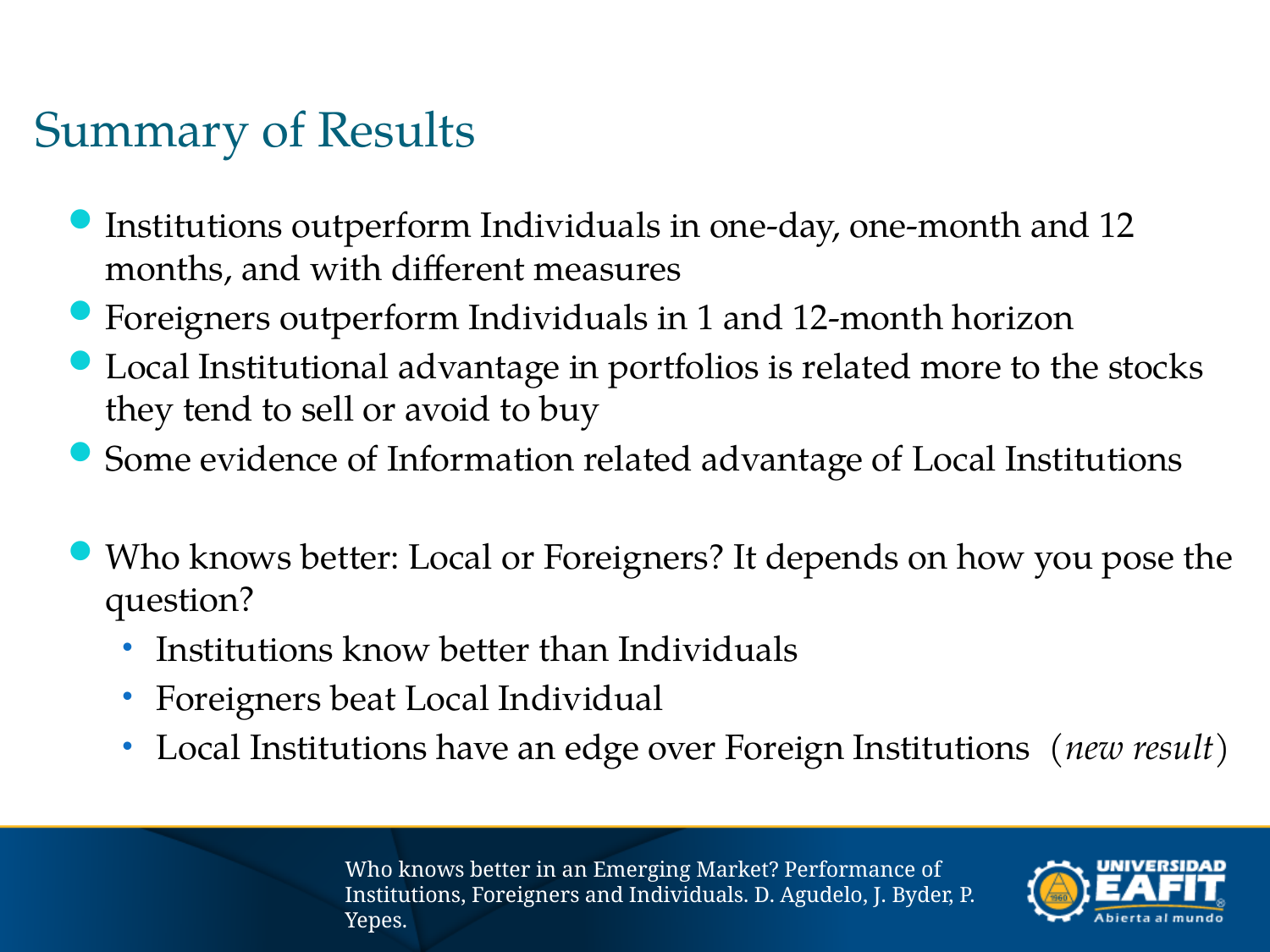

# Summary of Results
Institutions outperform Individuals in one-day, one-month and 12 months, and with different measures
Foreigners outperform Individuals in 1 and 12-month horizon
Local Institutional advantage in portfolios is related more to the stocks they tend to sell or avoid to buy
Some evidence of Information related advantage of Local Institutions

Who knows better: Local or Foreigners? It depends on how you pose the question?
Institutions know better than Individuals
Foreigners beat Local Individual
Local Institutions have an edge over Foreign Institutions  (new result)